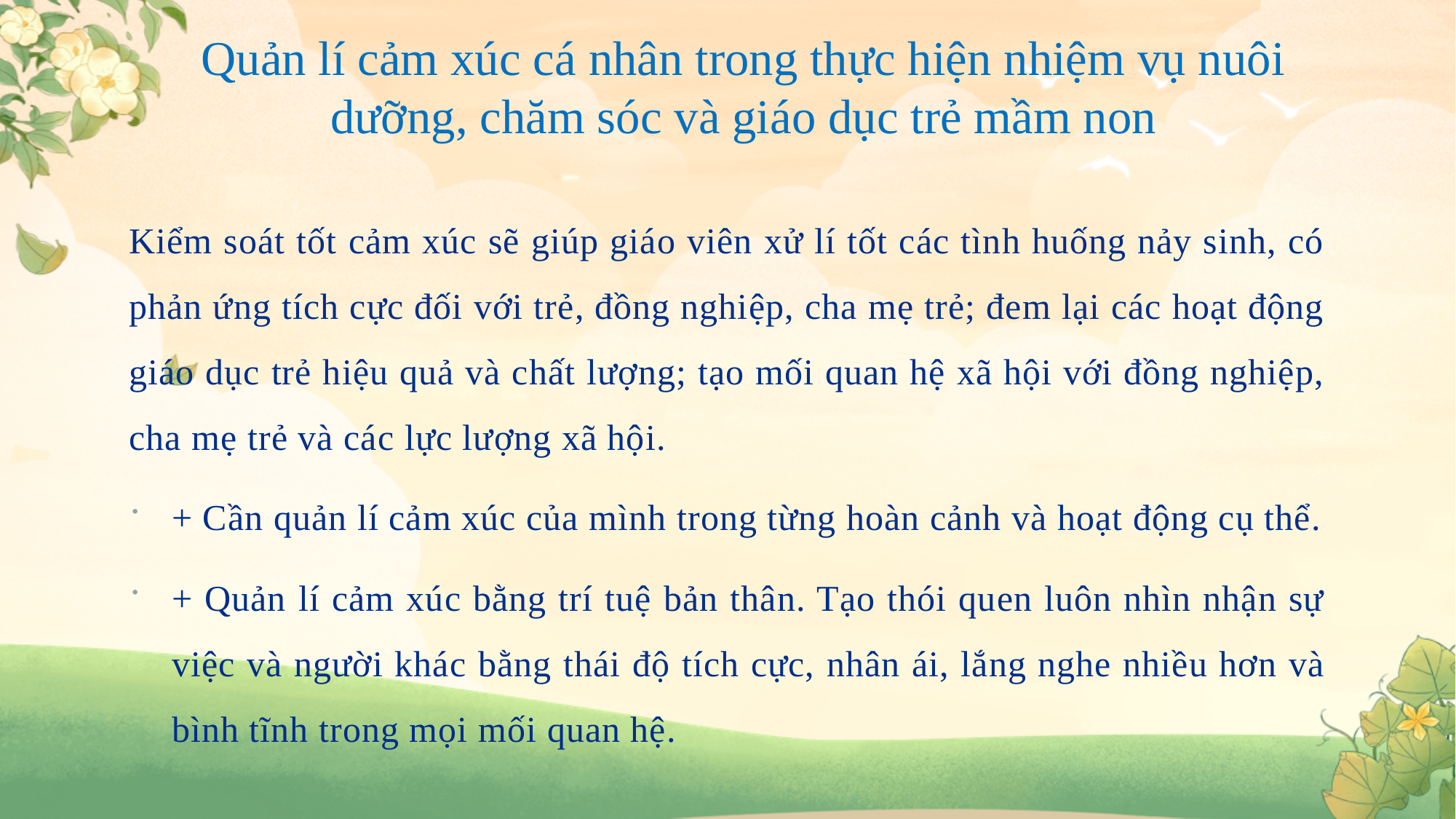

# Quản lí cảm xúc cá nhân trong thực hiện nhiệm vụ nuôi dưỡng, chăm sóc và giáo dục trẻ mầm non
Kiểm soát tốt cảm xúc sẽ giúp giáo viên xử lí tốt các tình huống nảy sinh, có phản ứng tích cực đối với trẻ, đồng nghiệp, cha mẹ trẻ; đem lại các hoạt động giáo dục trẻ hiệu quả và chất lượng; tạo mối quan hệ xã hội với đồng nghiệp, cha mẹ trẻ và các lực lượng xã hội.
+ Cần quản lí cảm xúc của mình trong từng hoàn cảnh và hoạt động cụ thể.
+ Quản lí cảm xúc bằng trí tuệ bản thân. Tạo thói quen luôn nhìn nhận sự việc và người khác bằng thái độ tích cực, nhân ái, lắng nghe nhiều hơn và bình tĩnh trong mọi mối quan hệ.